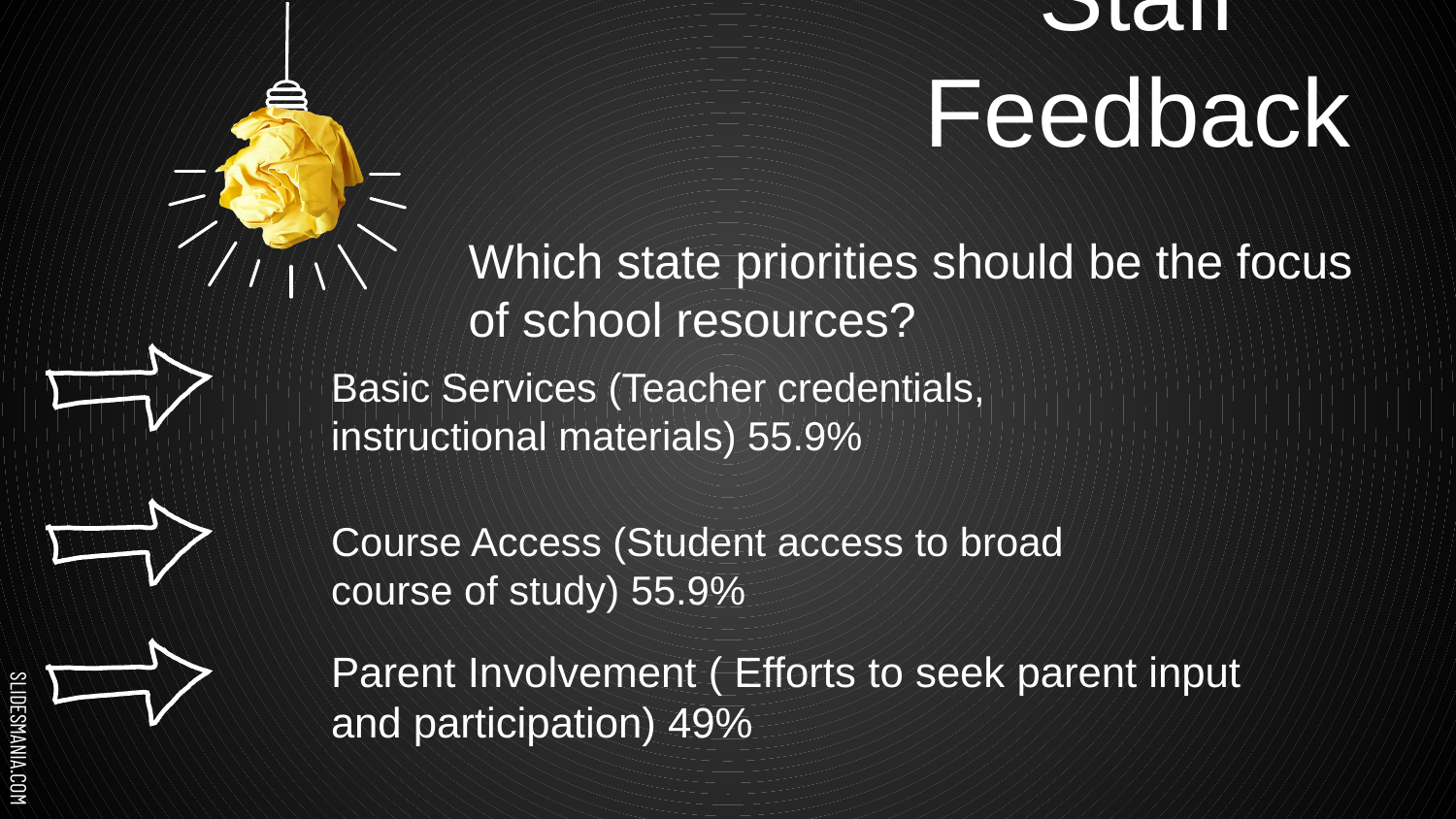

# Staff Feedback

Which state priorities should be the focus of school resources?

Basic Services (Teacher credentials, instructional materials) 55.9%

Course Access (Student access to broad course of study) 55.9%

Parent Involvement ( Efforts to seek parent input and participation) 49%